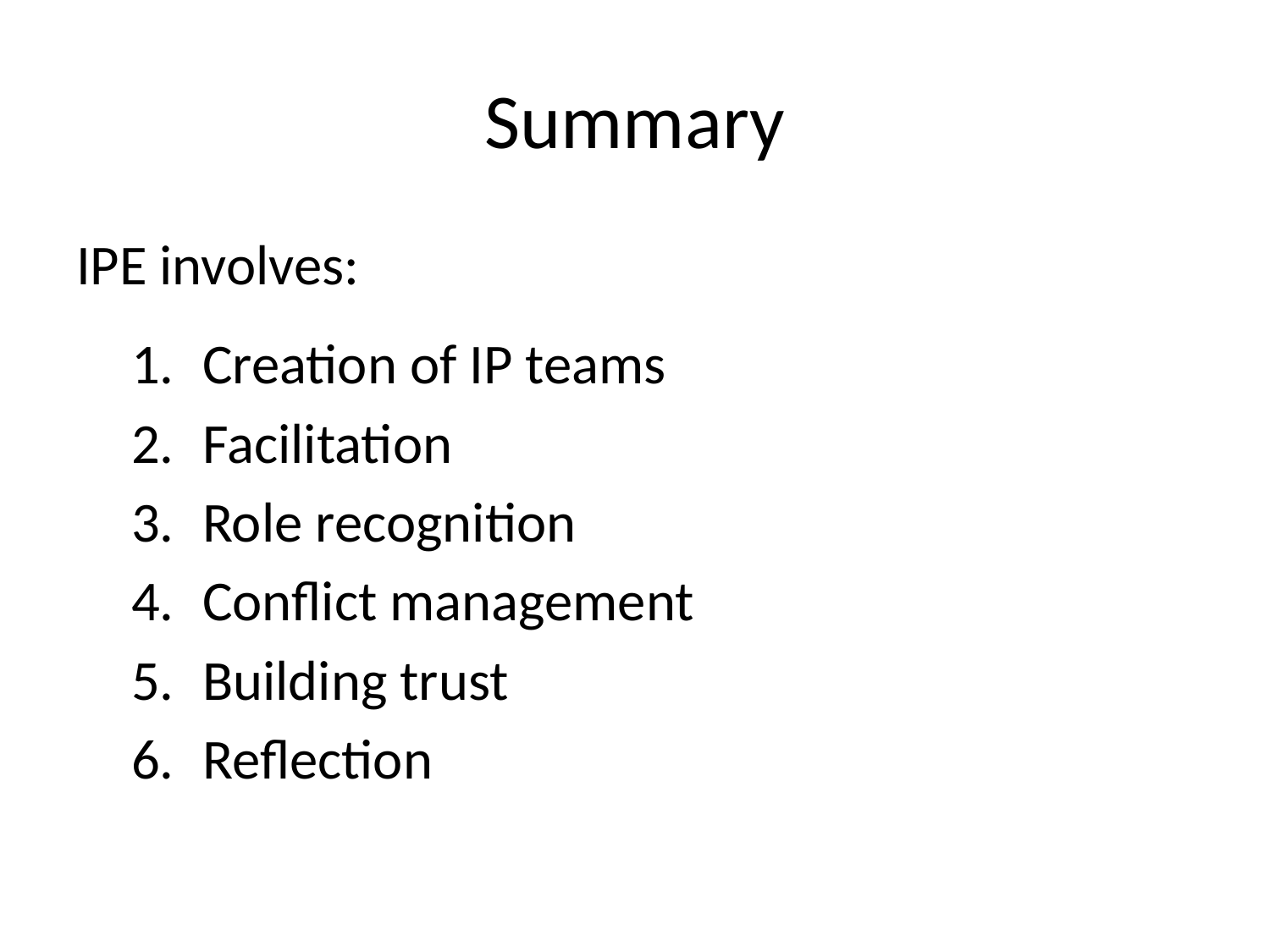

# Summary
IPE involves:
Creation of IP teams
Facilitation
Role recognition
Conflict management
Building trust
Reflection